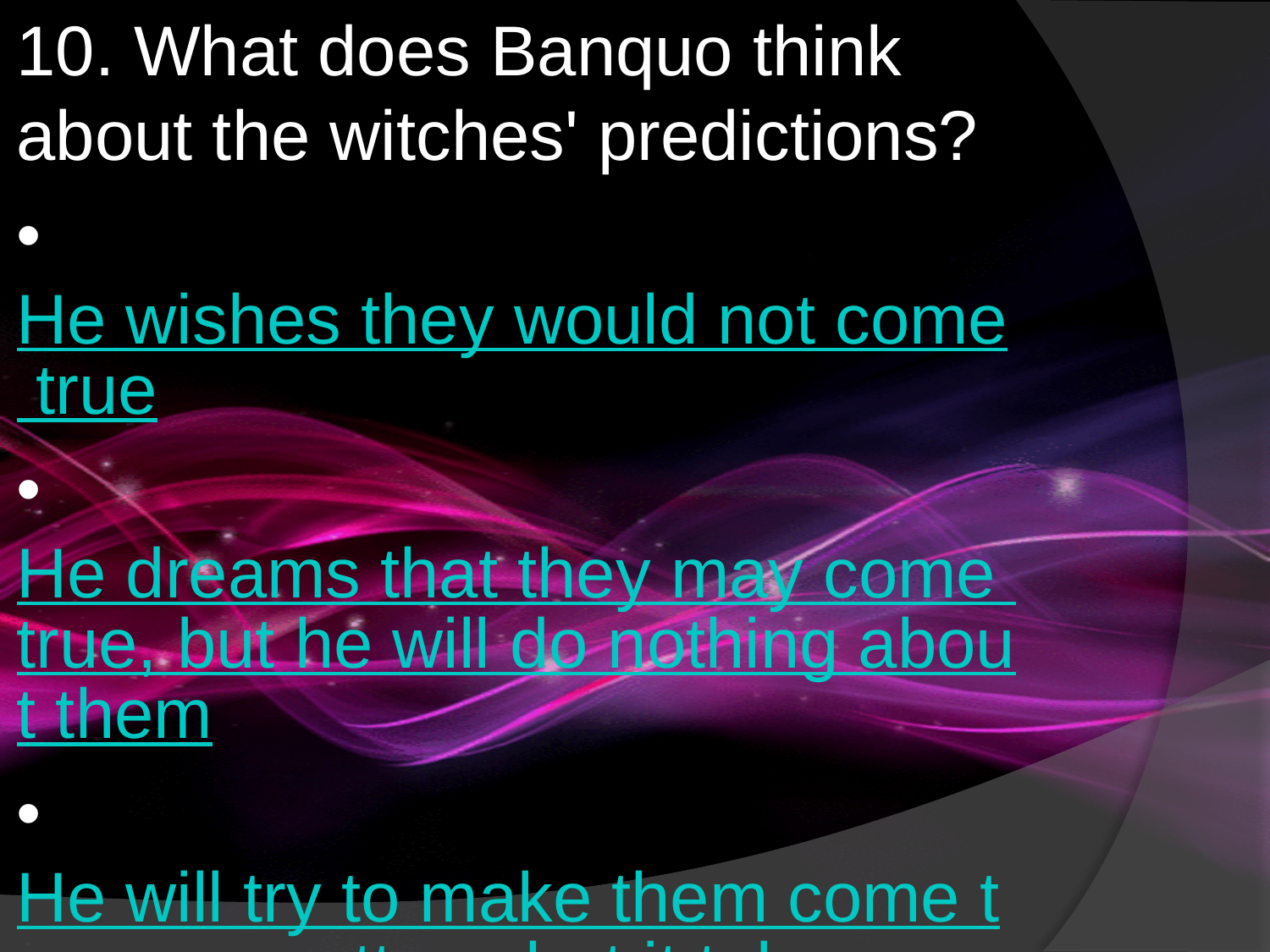

10. What does Banquo think about the witches' predictions?
•  He wishes they would not come true
•  He dreams that they may come true, but he will do nothing about them
•  He will try to make them come true, no matter what it takes
•  He doesn't believe them